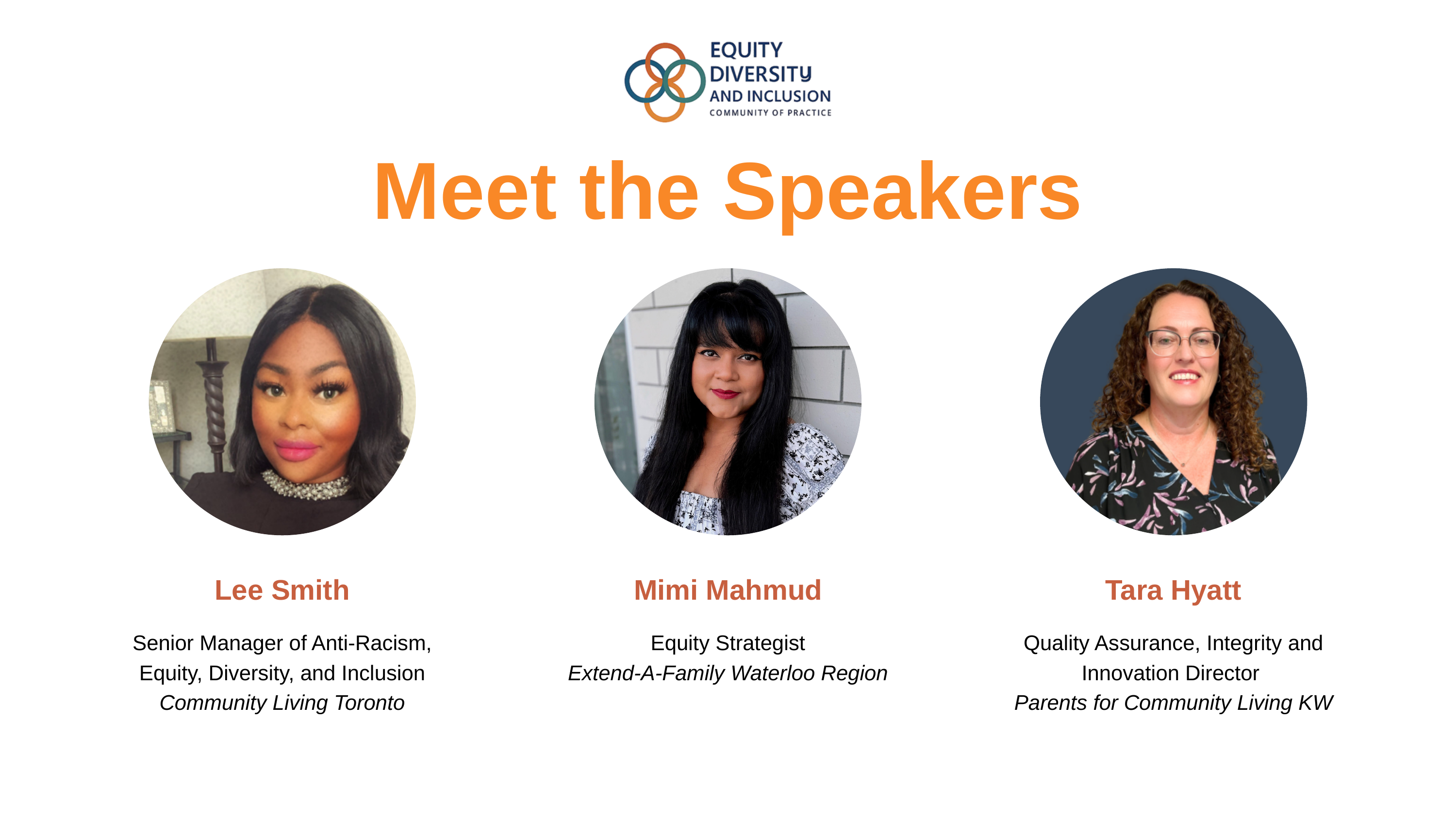

Meet the Speakers

Lee Smith
Mimi Mahmud
Tara Hyatt
Senior Manager of Anti-Racism, Equity, Diversity, and Inclusion Community Living Toronto
Equity Strategist
Extend-A-Family Waterloo Region
Quality Assurance, Integrity and Innovation Director
Parents for Community Living KW